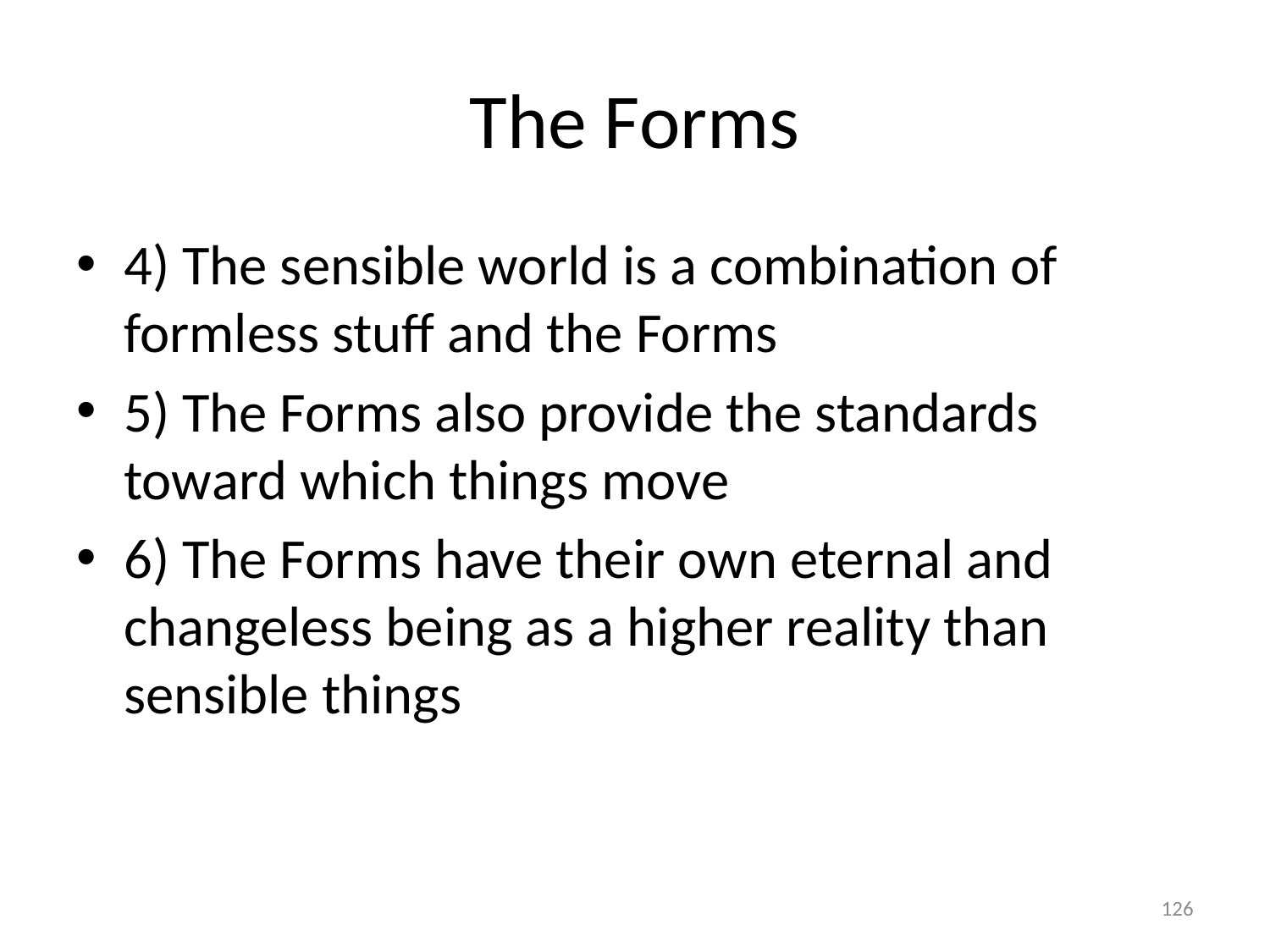

# The Forms
4) The sensible world is a combination of formless stuff and the Forms
5) The Forms also provide the standards toward which things move
6) The Forms have their own eternal and changeless being as a higher reality than sensible things

126